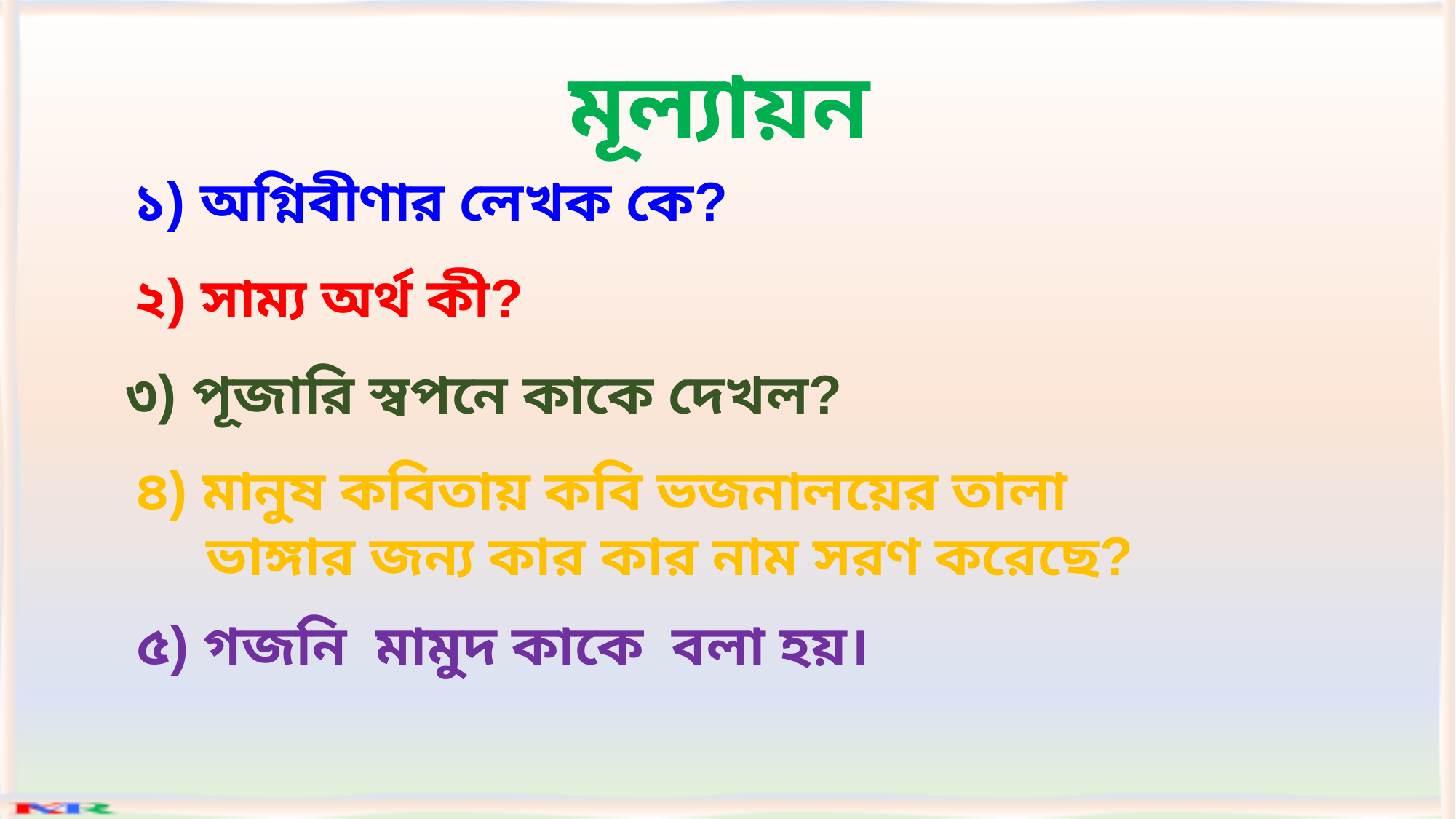

মূল্যায়ন
১) অগ্নিবীণার লেখক কে?
২) সাম্য অর্থ কী?
৩) পূজারি স্বপনে কাকে দেখল?
৪) মানুষ কবিতায় কবি ভজনালয়ের তালা
     ভাঙ্গার জন্য কার কার নাম সরণ করেছে?
৫) গজনি  মামুদ কাকে  বলা হয়।